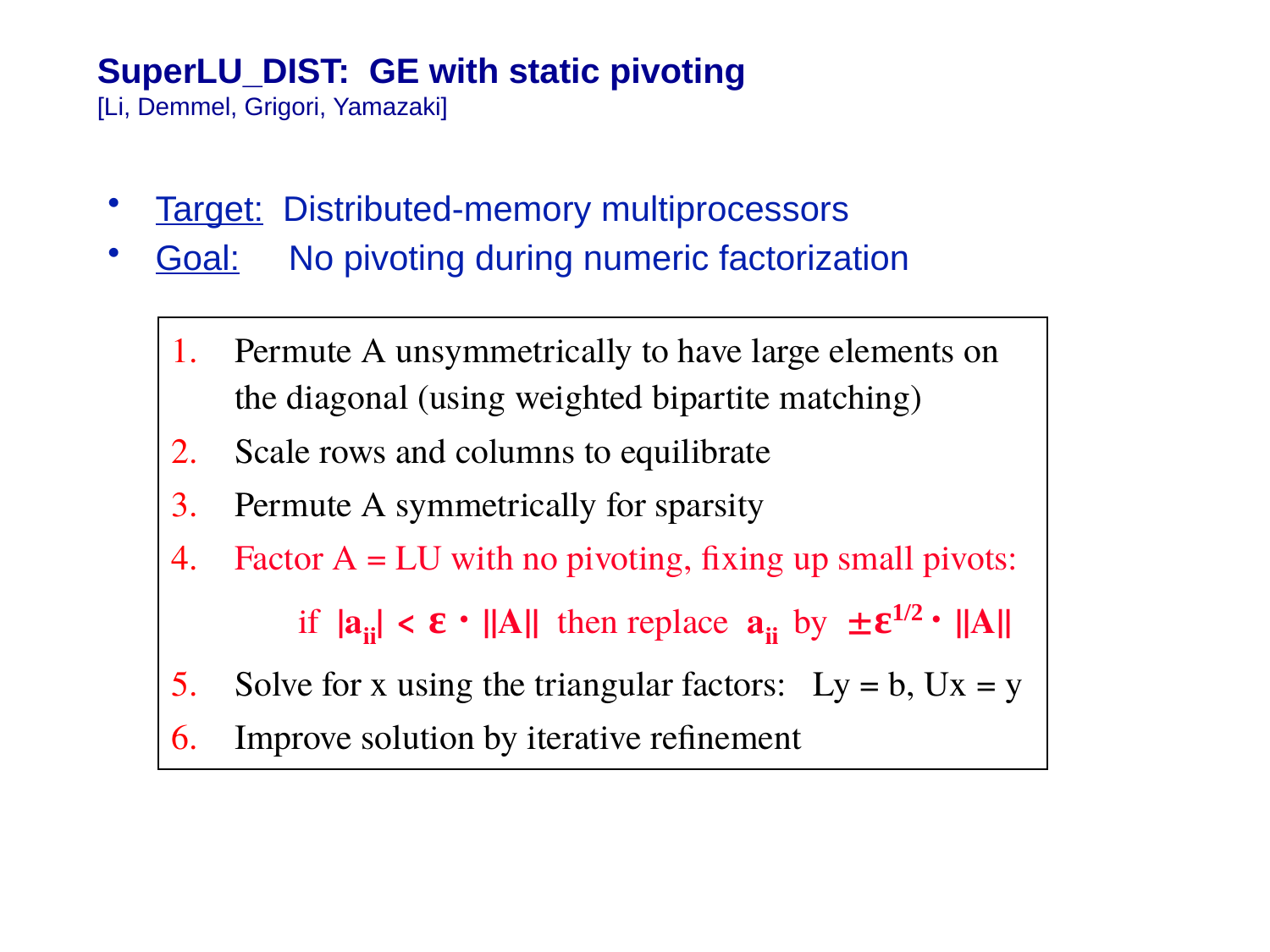

# SuperLU_DIST:  GE with static pivoting [Li, Demmel, Grigori, Yamazaki]
Target:  Distributed-memory multiprocessors
Goal:     No pivoting during numeric factorization
Permute A unsymmetrically to have large elements on the diagonal (using weighted bipartite matching)
Scale rows and columns to equilibrate
Permute A symmetrically for sparsity
Factor A = LU with no pivoting, fixing up small pivots:
	if  |aii| < ε · ||A||  then replace  aii  by  ±ε1/2 · ||A||
Solve for x using the triangular factors:   Ly = b, Ux = y
Improve solution by iterative refinement